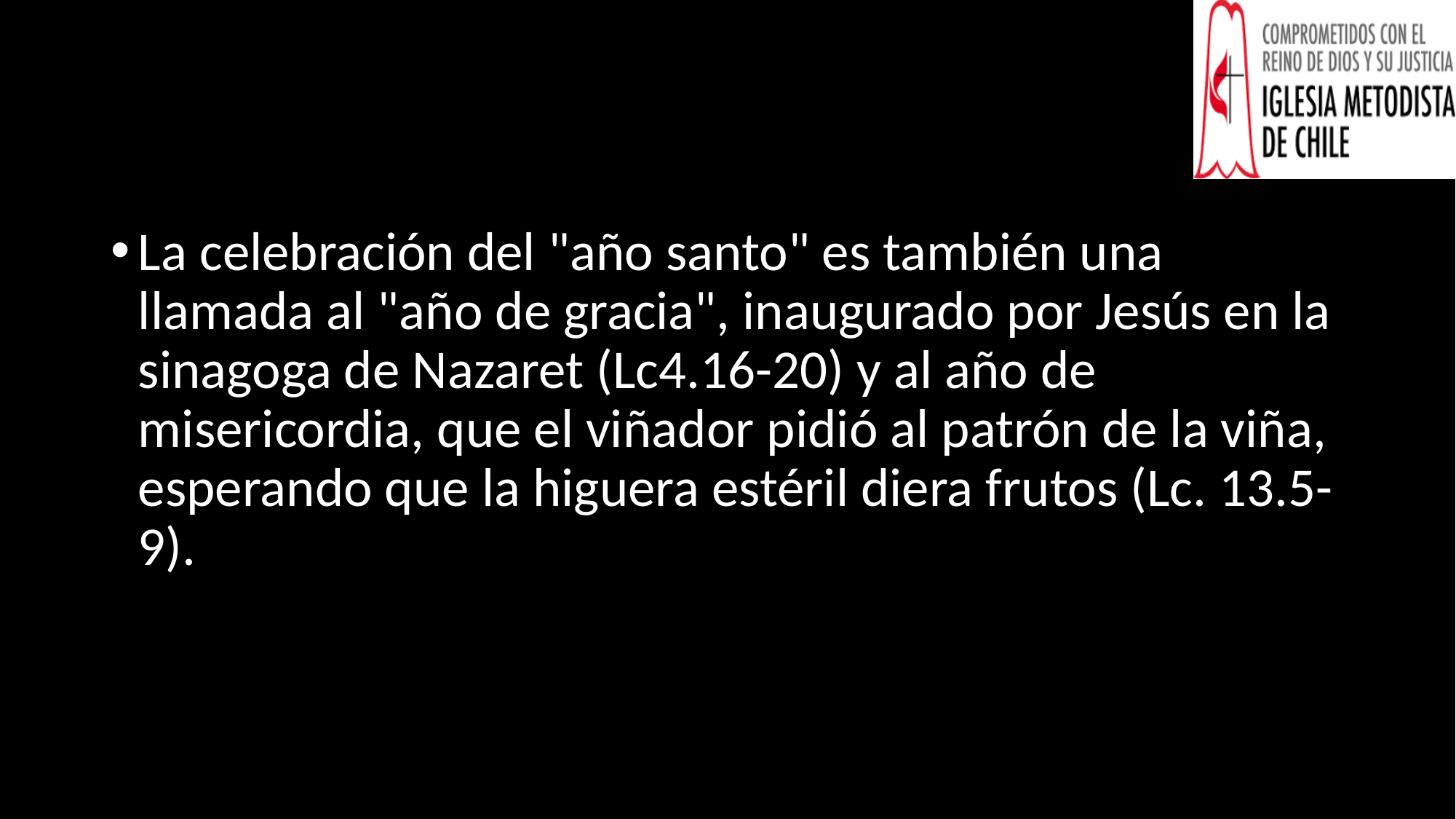

#
La celebración del "año santo" es también una llamada al "año de gracia", inaugurado por Jesús en la sinagoga de Nazaret (Lc4.16-20) y al año de misericordia, que el viñador pidió al patrón de la viña, esperando que la higuera estéril diera frutos (Lc. 13.5-9).